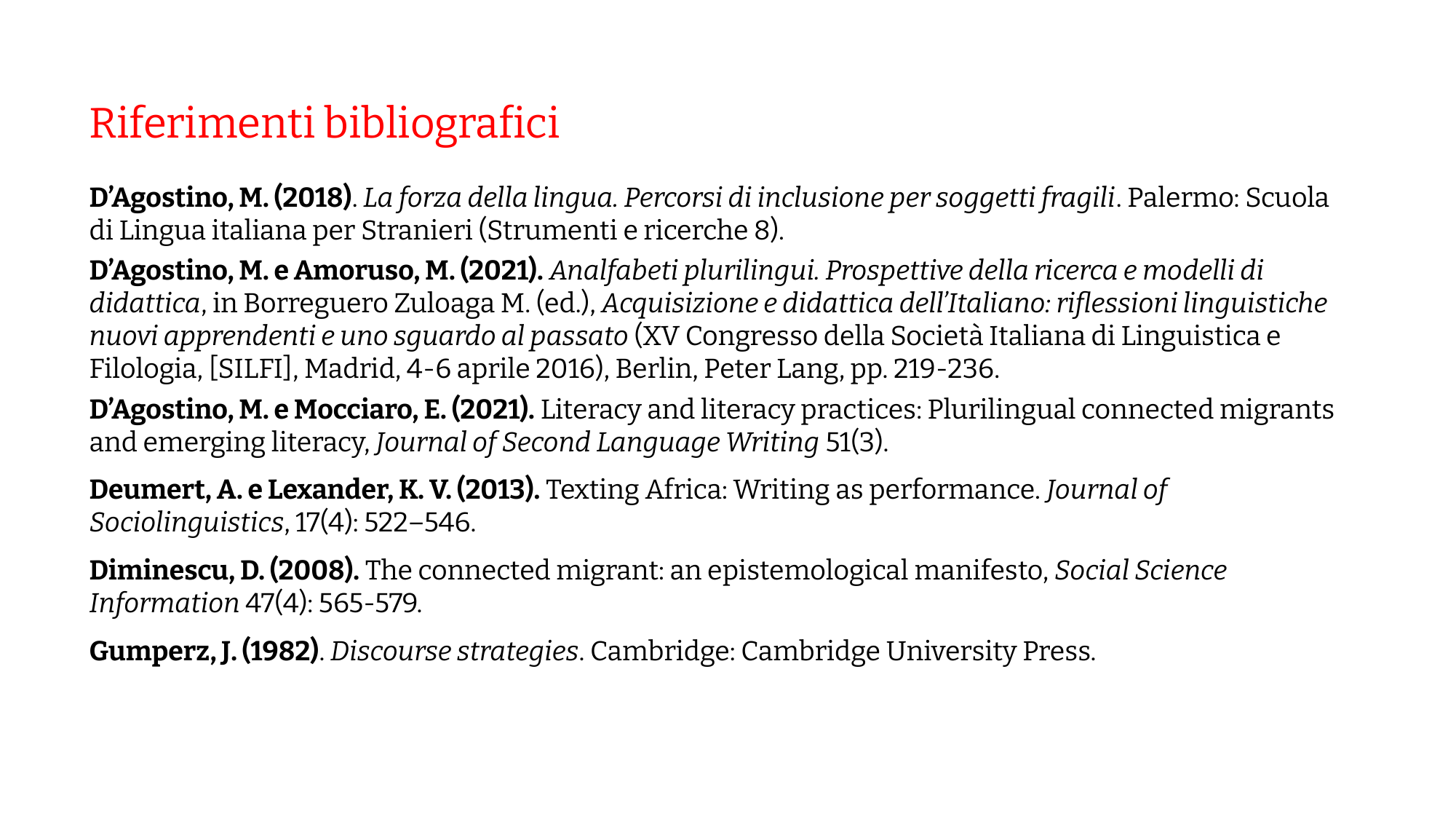

Riferimenti bibliografici

D’Agostino, M. (2018). La forza della lingua. Percorsi di inclusione per soggetti fragili. Palermo: Scuola di Lingua italiana per Stranieri (Strumenti e ricerche 8).
D’Agostino, M. e Amoruso, M. (2021). Analfabeti plurilingui. Prospettive della ricerca e modelli di didattica, in Borreguero Zuloaga M. (ed.), Acquisizione e didattica dell’Italiano: riflessioni linguistiche nuovi apprendenti e uno sguardo al passato (XV Congresso della Società Italiana di Linguistica e Filologia, [SILFI], Madrid, 4-6 aprile 2016), Berlin, Peter Lang, pp. 219-236.
D’Agostino, M. e Mocciaro, E. (2021). Literacy and literacy prac­tices: Plurilingual connected migrants and emerging literacy, Journal of Second Language Writing 51(3).
Deumert, A. e Lexander, K. V. (2013). Texting Africa: Writing as performance. Journal of Sociolinguistics, 17(4): 522–546.
Diminescu, D. (2008). The connected migrant: an epistemological manifesto, Social Science Information 47(4): 565-579.
Gumperz, J. (1982). Discourse strategies. Cambridge: Cambridge University Press.